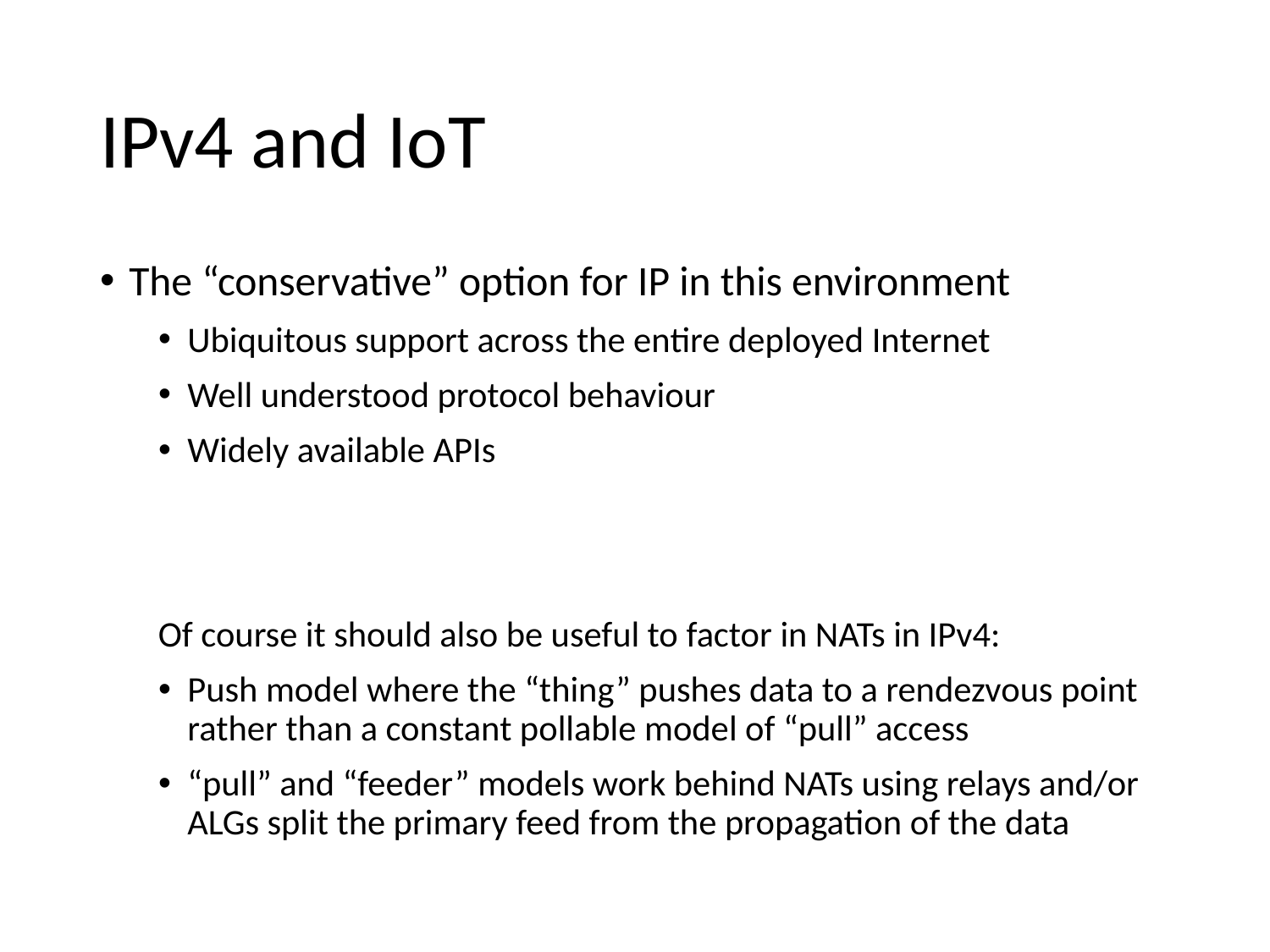

# IPv4 and IoT
The “conservative” option for IP in this environment
Ubiquitous support across the entire deployed Internet
Well understood protocol behaviour
Widely available APIs

Of course it should also be useful to factor in NATs in IPv4:
Push model where the “thing” pushes data to a rendezvous point rather than a constant pollable model of “pull” access
“pull” and “feeder” models work behind NATs using relays and/or ALGs split the primary feed from the propagation of the data